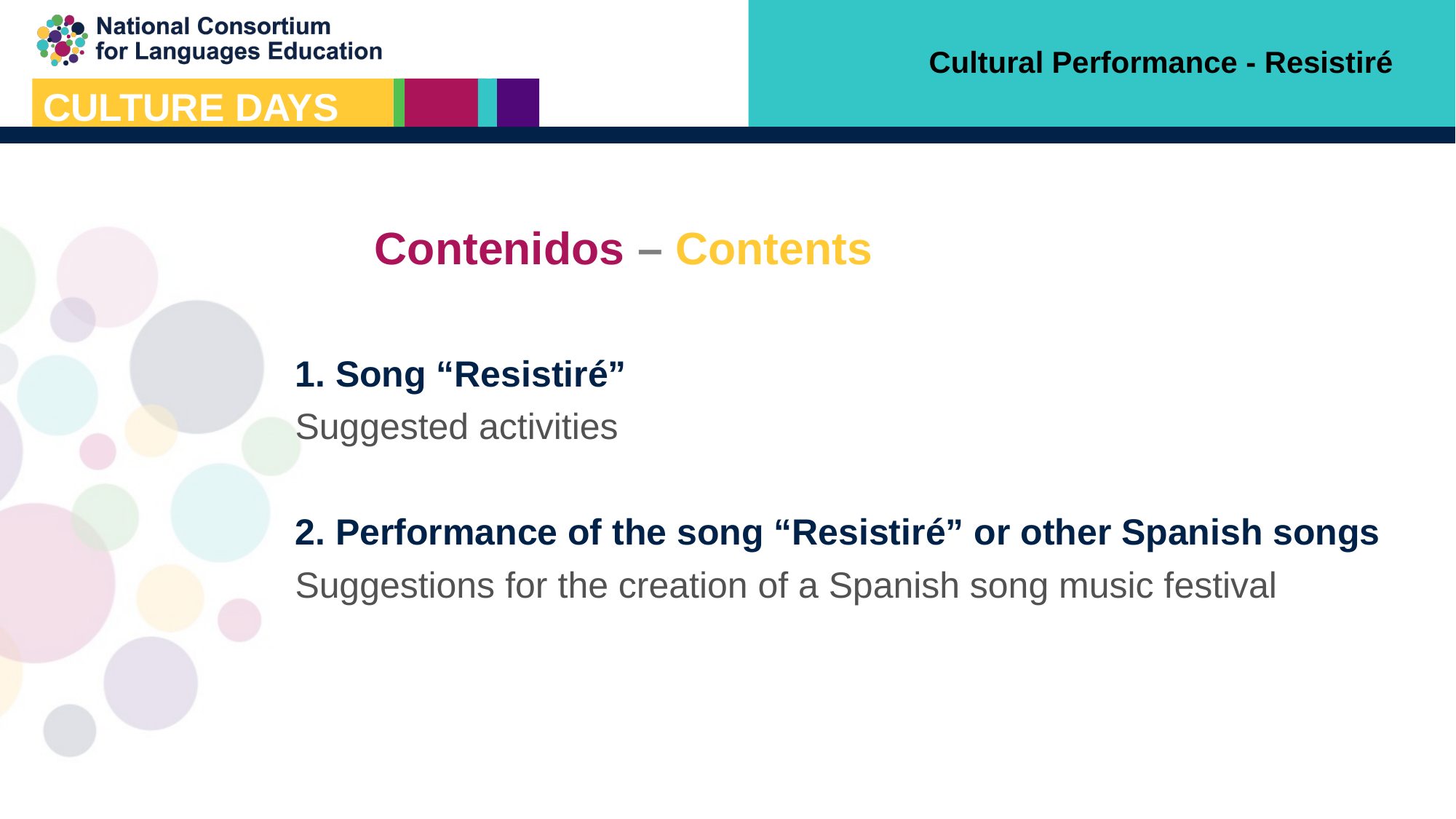

Cultural Performance - Resistiré
Contenidos – Contents

1. Song “Resistiré”
Suggested activities

2. Performance of the song “Resistiré” or other Spanish songs
Suggestions for the creation of a Spanish song music festival